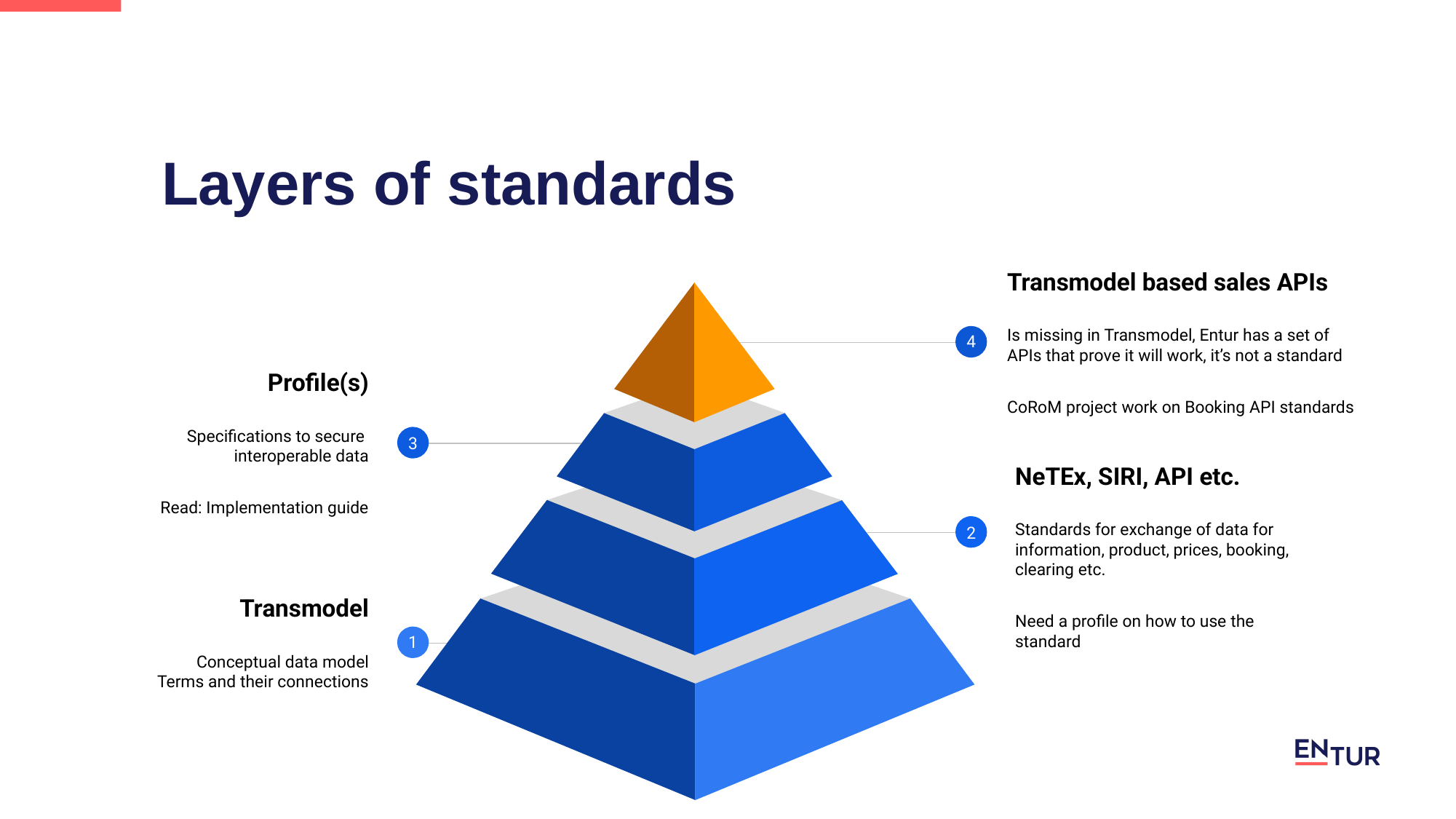

# Layers of standards
Transmodel based sales APIs

Is missing in Transmodel, Entur has a set of APIs that prove it will work, it’s not a standard
CoRoM project work on Booking API standards
4

Profile(s)

Specifications to secure
interoperable data
Read: Implementation guide
3

NeTEx, SIRI, API etc.

Standards for exchange of data for information, product, prices, booking, clearing etc.
Need a profile on how to use the standard
2

Transmodel

Conceptual data model
Terms and their connections
1